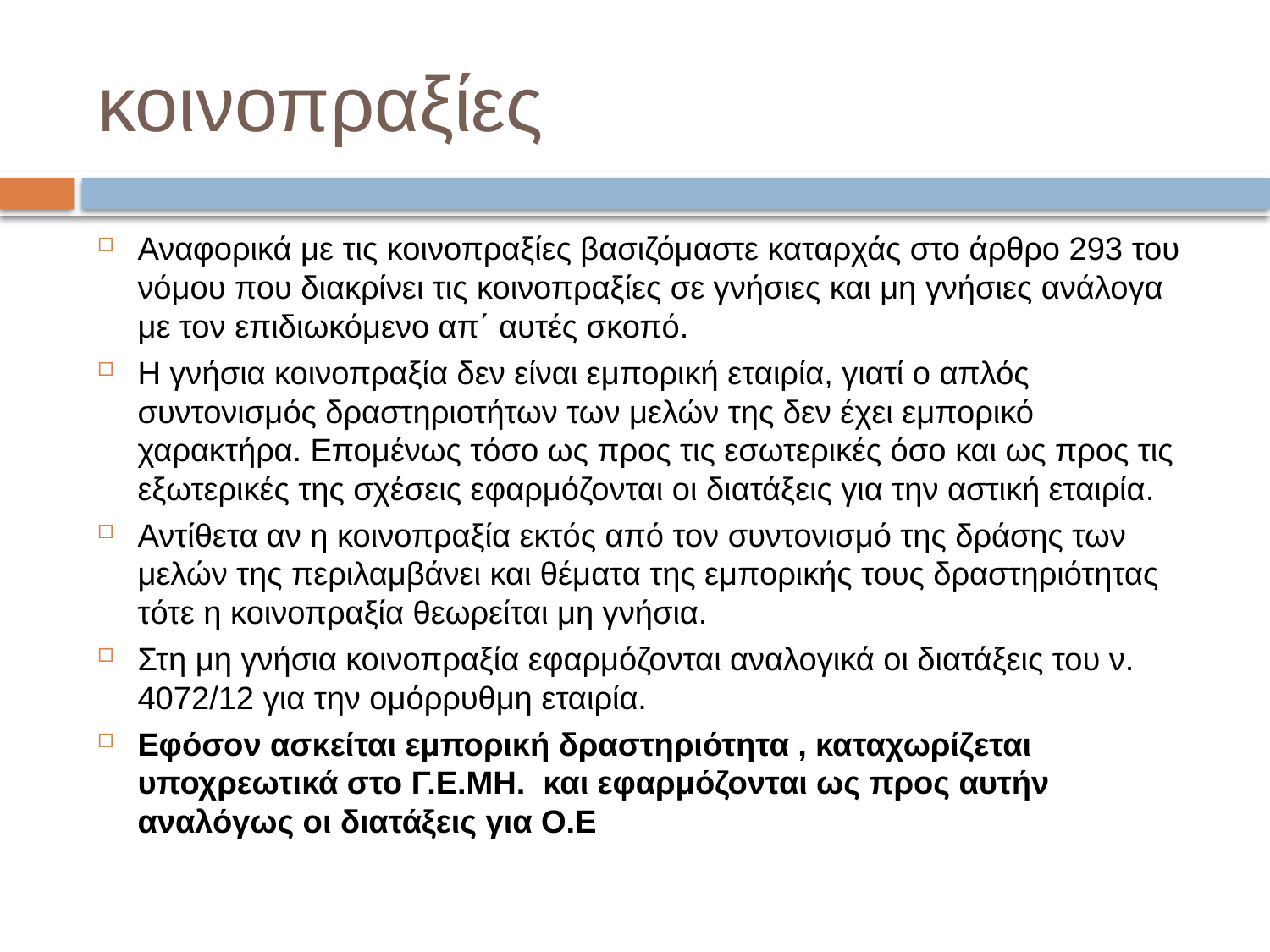

# κοινοπραξίες
Αναφορικά με τις κοινοπραξίες βασιζόμαστε καταρχάς στο άρθρο 293 του νόμου που διακρίνει τις κοινοπραξίες σε γνήσιες και μη γνήσιες ανάλογα με τον επιδιωκόμενο απ΄ αυτές σκοπό.
Η γνήσια κοινοπραξία δεν είναι εμπορική εταιρία, γιατί ο απλός συντονισμός δραστηριοτήτων των μελών της δεν έχει εμπορικό χαρακτήρα. Επομένως τόσο ως προς τις εσωτερικές όσο και ως προς τις εξωτερικές της σχέσεις εφαρμόζονται οι διατάξεις για την αστική εταιρία.
Αντίθετα αν η κοινοπραξία εκτός από τον συντονισμό της δράσης των μελών της περιλαμβάνει και θέματα της εμπορικής τους δραστηριότητας τότε η κοινοπραξία θεωρείται μη γνήσια.
Στη μη γνήσια κοινοπραξία εφαρμόζονται αναλογικά οι διατάξεις του ν. 4072/12 για την ομόρρυθμη εταιρία.
Εφόσον ασκείται εμπορική δραστηριότητα , καταχωρίζεται υποχρεωτικά στο Γ.Ε.ΜΗ.  και εφαρμόζονται ως προς αυτήν αναλόγως οι διατάξεις για Ο.Ε